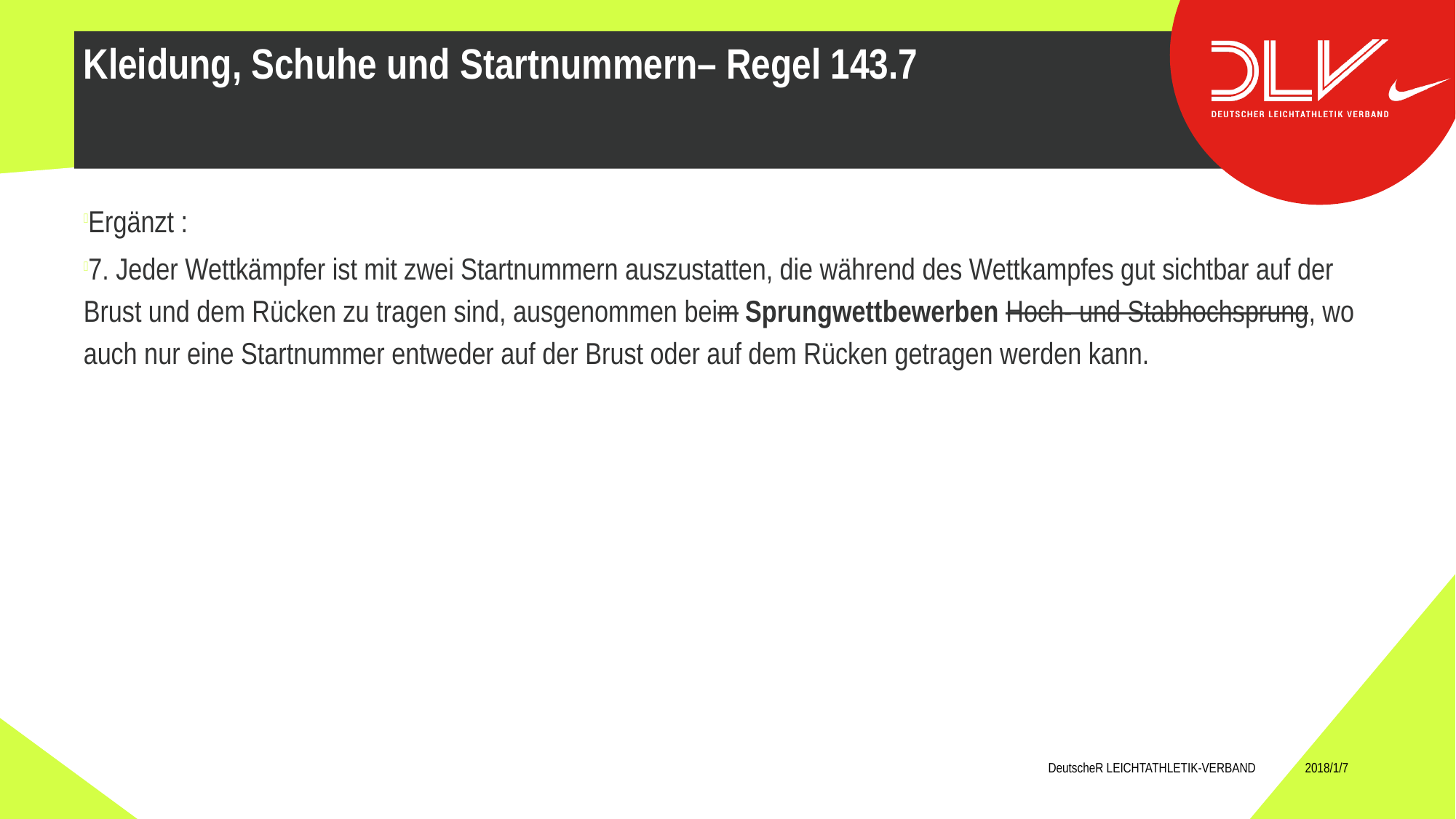

Ergänzt :
7. Jeder Wettkämpfer ist mit zwei Startnummern auszustatten, die während des Wettkampfes gut sichtbar auf der Brust und dem Rücken zu tragen sind, ausgenommen beim Sprungwettbewerben Hoch- und Stabhochsprung, wo auch nur eine Startnummer entweder auf der Brust oder auf dem Rücken getragen werden kann.
Kleidung, Schuhe und Startnummern– Regel 143.7